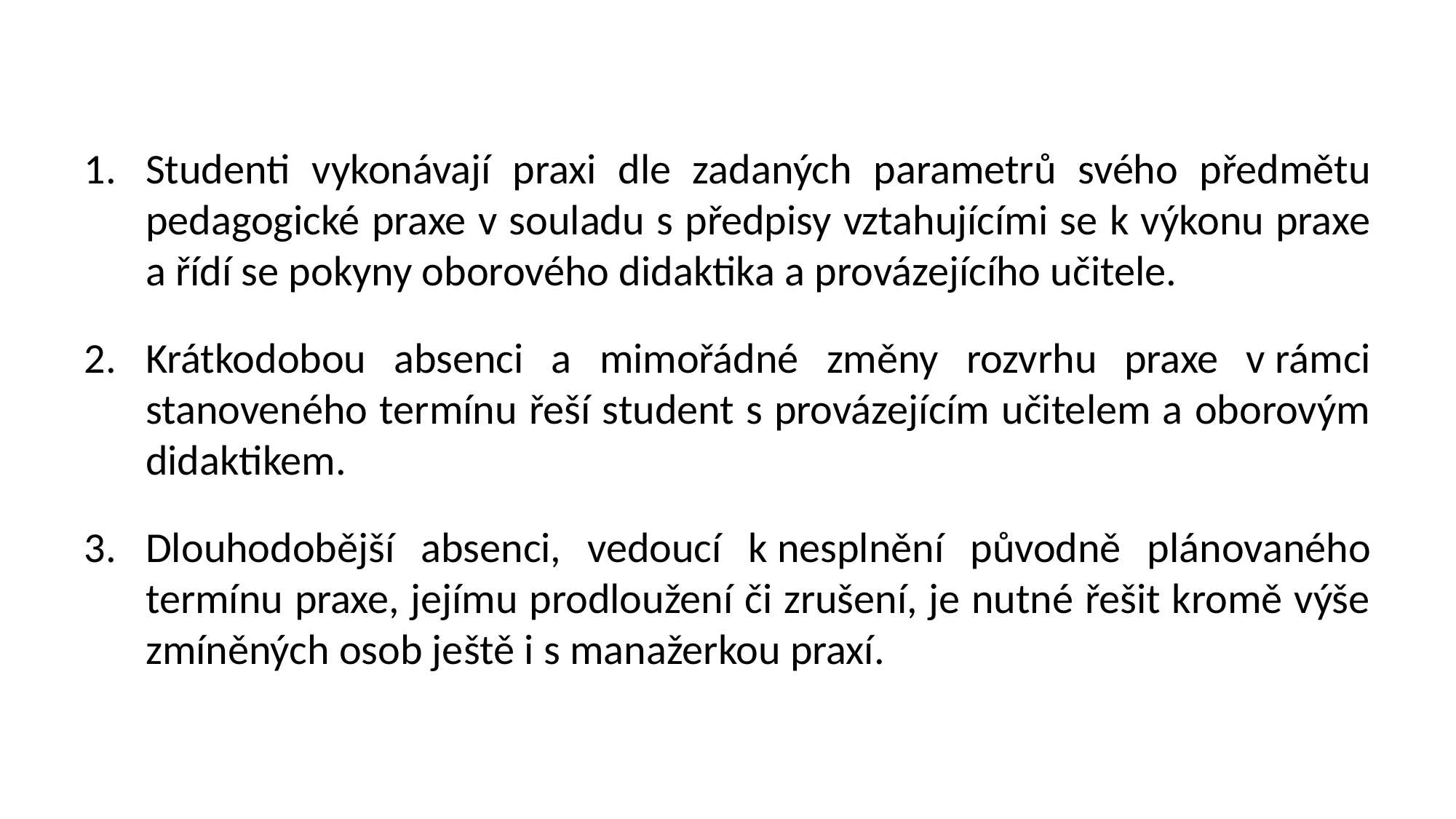

Studenti vykonávají praxi dle zadaných parametrů svého předmětu pedagogické praxe v souladu s předpisy vztahujícími se k výkonu praxe a řídí se pokyny oborového didaktika a provázejícího učitele.
Krátkodobou absenci a mimořádné změny rozvrhu praxe v rámci stanoveného termínu řeší student s provázejícím učitelem a oborovým didaktikem.
Dlouhodobější absenci, vedoucí k nesplnění původně plánovaného termínu praxe, jejímu prodloužení či zrušení, je nutné řešit kromě výše zmíněných osob ještě i s manažerkou praxí.